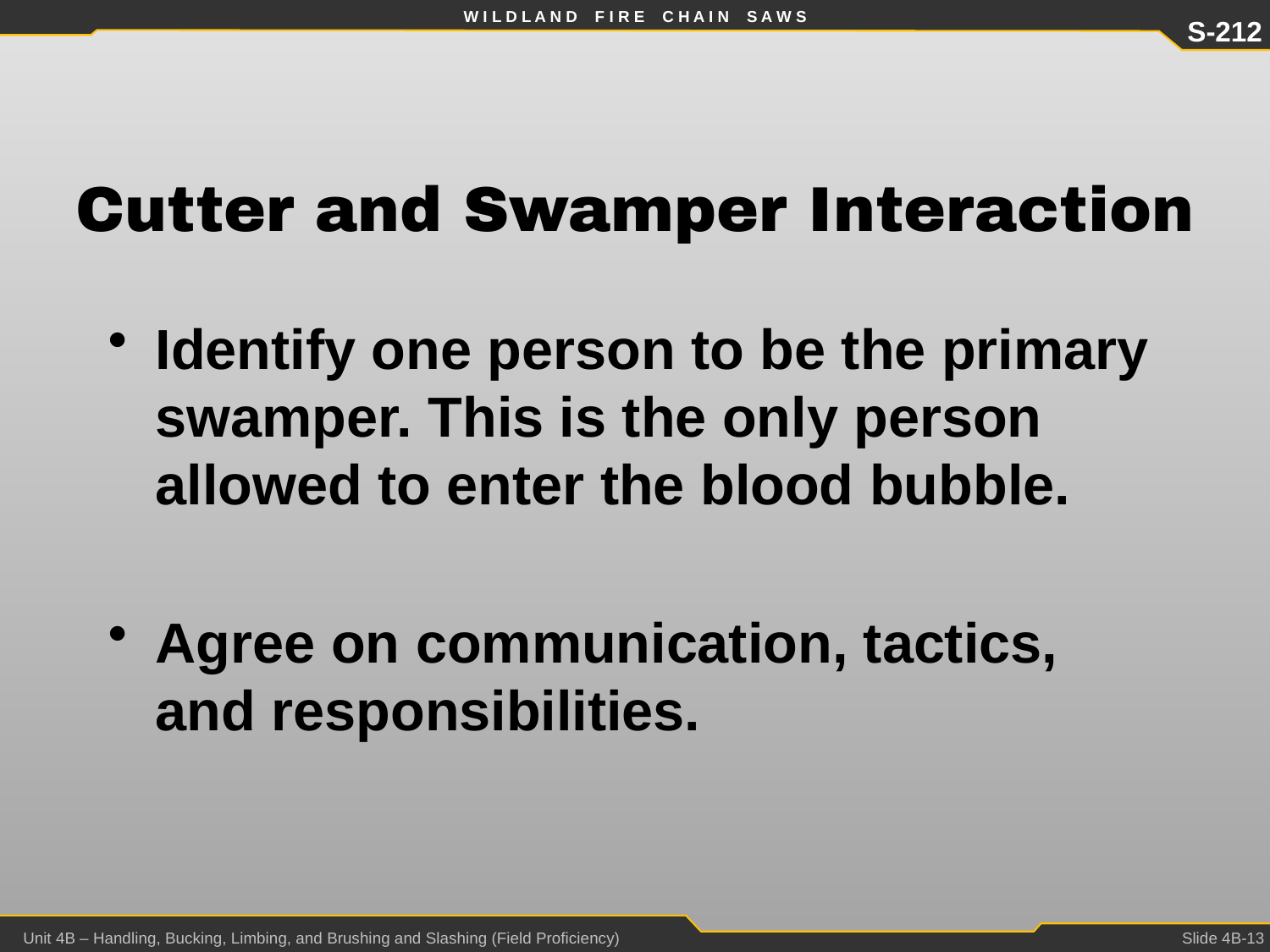

# Cutter and Swamper Interaction
Identify one person to be the primary swamper. This is the only person allowed to enter the blood bubble.

Agree on communication, tactics, and responsibilities.